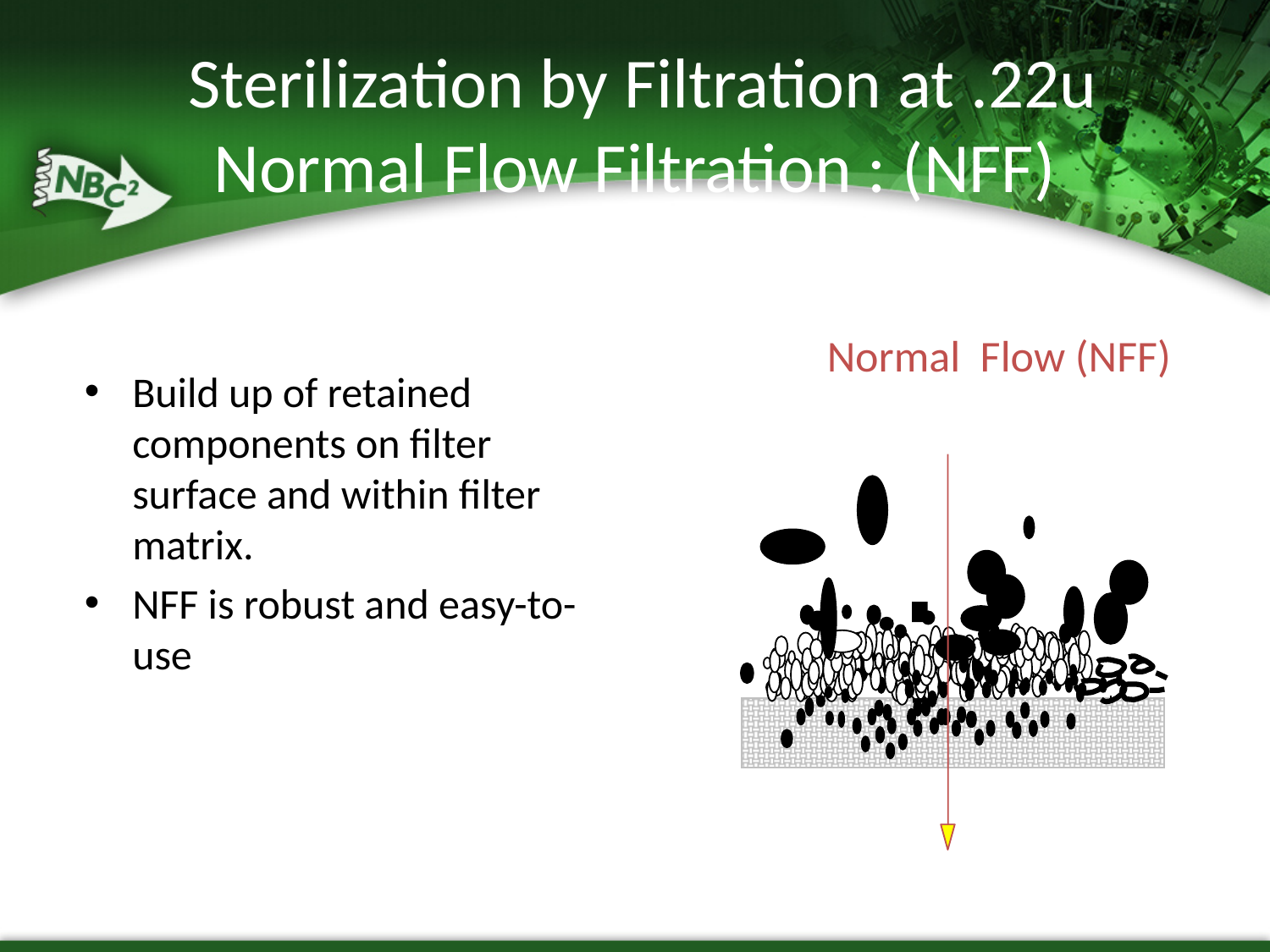

# Sterilization by Filtration at .22u Normal Flow Filtration : (NFF)
Normal  Flow (NFF)
Build up of retained components on filter surface and within filter matrix.
NFF is robust and easy-to-use